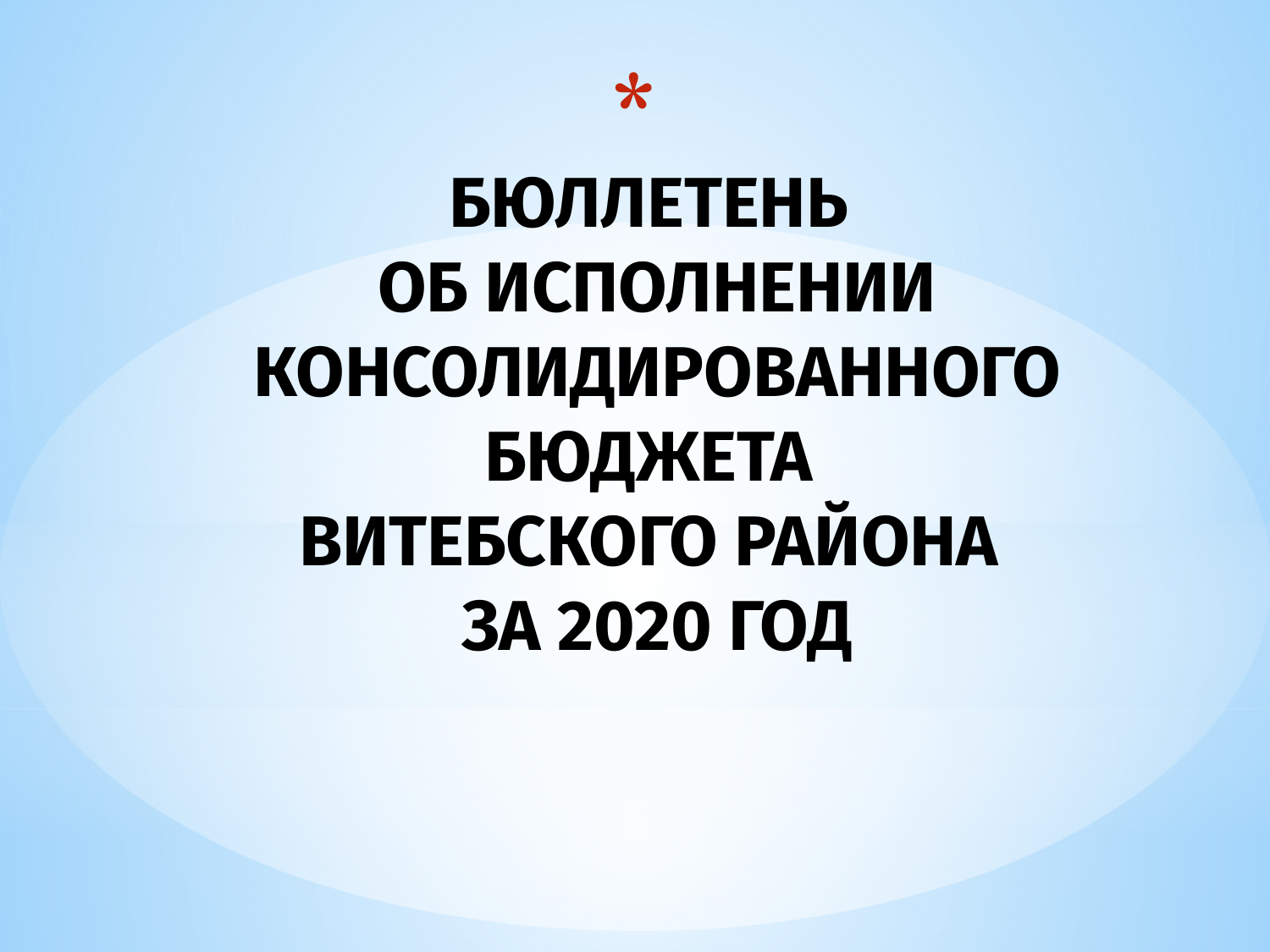

# БЮЛЛЕТЕНЬ ОБ ИСПОЛНЕНИИ КОНСОЛИДИРОВАННОГО БЮДЖЕТА ВИТЕБСКОГО РАЙОНА ЗА 2020 ГОД